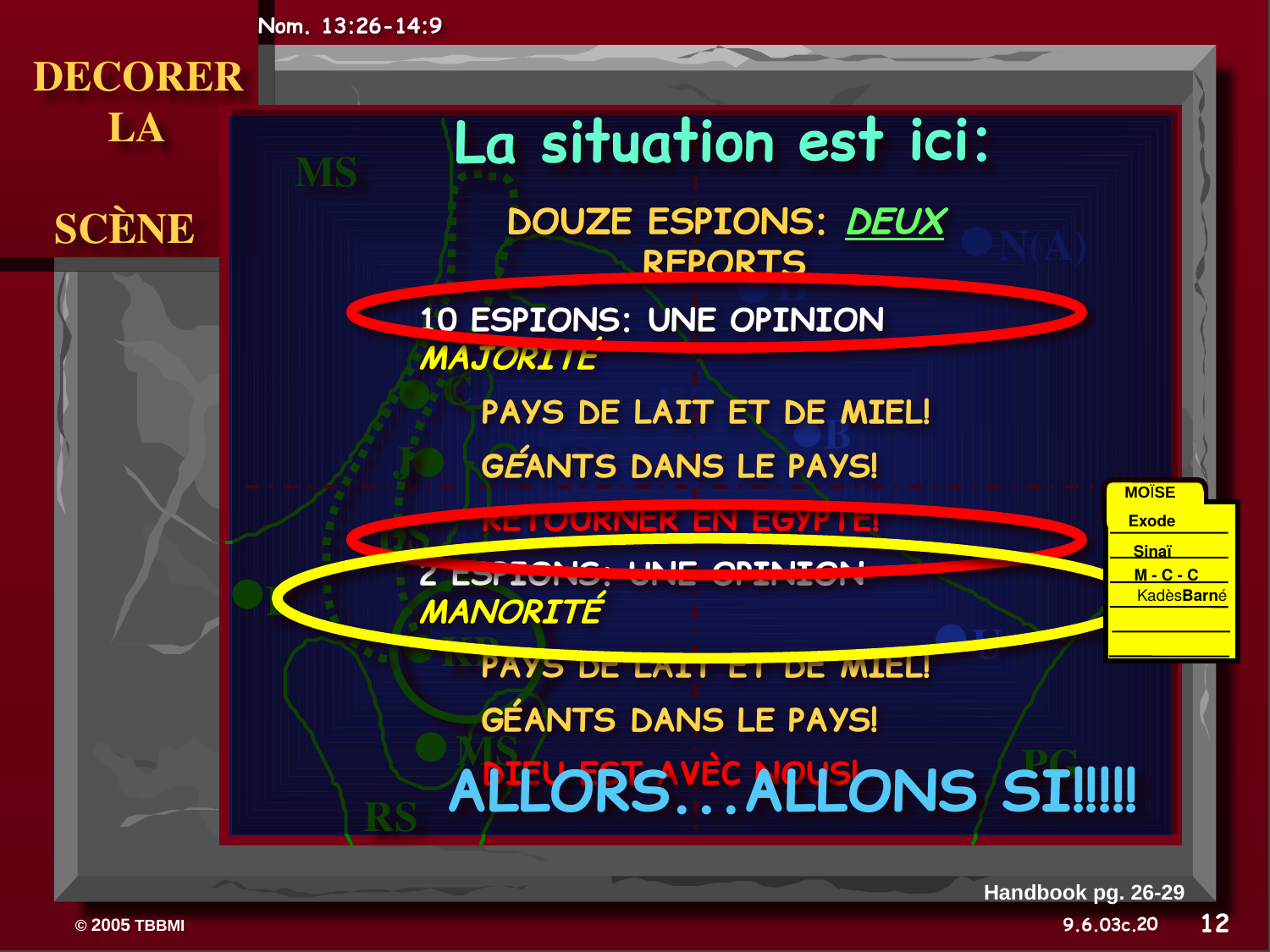

Nom. 13:26-14:9

MS

N(A)

H

SG
C

ER

B

J
MN

DS

E

U
KB

MS
PG

RS

 DECORER
        LA
   SCÈNE
La situation est ici:

DOUZE ESPIONS: DEUX REPORTS
10 ESPIONS: UNE OPINION MAJORITÉ
	PAYS DE LAIT ET DE MIEL!
	GÉANTS DANS LE PAYS!
	RETOURNER EN EGYPTE!
2 ESPIONS: UNE OPINION MANORITÉ
	PAYS DE LAIT ET DE MIEL!
	GÉANTS DANS LE PAYS!
	DIEU EST AVÈC NOUS!

MOÏSE

Exode

Sinaï

M - C - C
KadèsBarné

40

ALLORS...ALLONS SI!!!!!
Handbook pg. 26-29

12
20